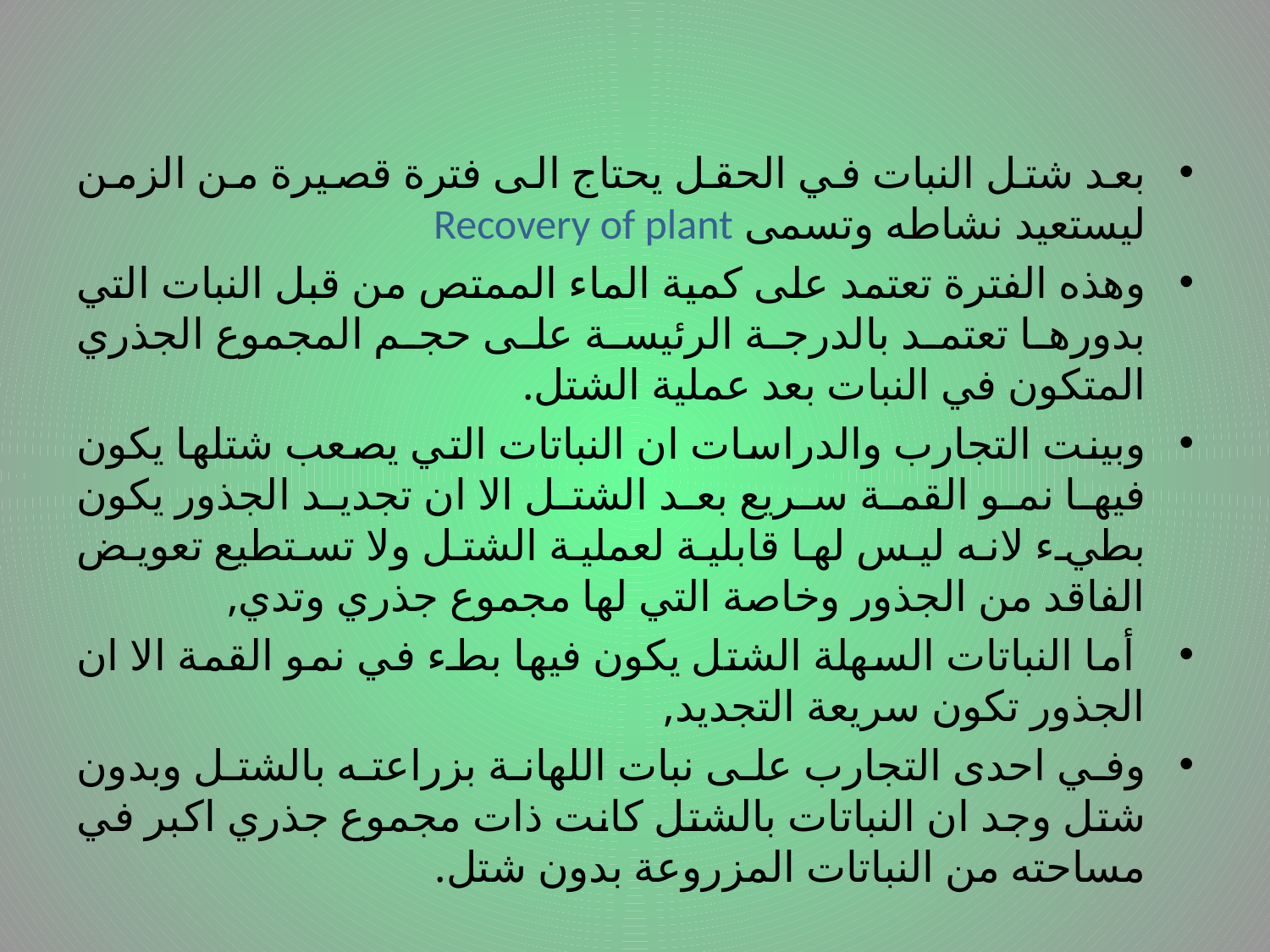

بعد شتل النبات في الحقل يحتاج الى فترة قصيرة من الزمن ليستعيد نشاطه وتسمى Recovery of plant
وهذه الفترة تعتمد على كمية الماء الممتص من قبل النبات التي بدورها تعتمد بالدرجة الرئيسة على حجم المجموع الجذري المتكون في النبات بعد عملية الشتل.
وبينت التجارب والدراسات ان النباتات التي يصعب شتلها يكون فيها نمو القمة سريع بعد الشتل الا ان تجديد الجذور يكون بطيء لانه ليس لها قابلية لعملية الشتل ولا تستطيع تعويض الفاقد من الجذور وخاصة التي لها مجموع جذري وتدي,
 أما النباتات السهلة الشتل يكون فيها بطء في نمو القمة الا ان الجذور تكون سريعة التجديد,
وفي احدى التجارب على نبات اللهانة بزراعته بالشتل وبدون شتل وجد ان النباتات بالشتل كانت ذات مجموع جذري اكبر في مساحته من النباتات المزروعة بدون شتل.
# .